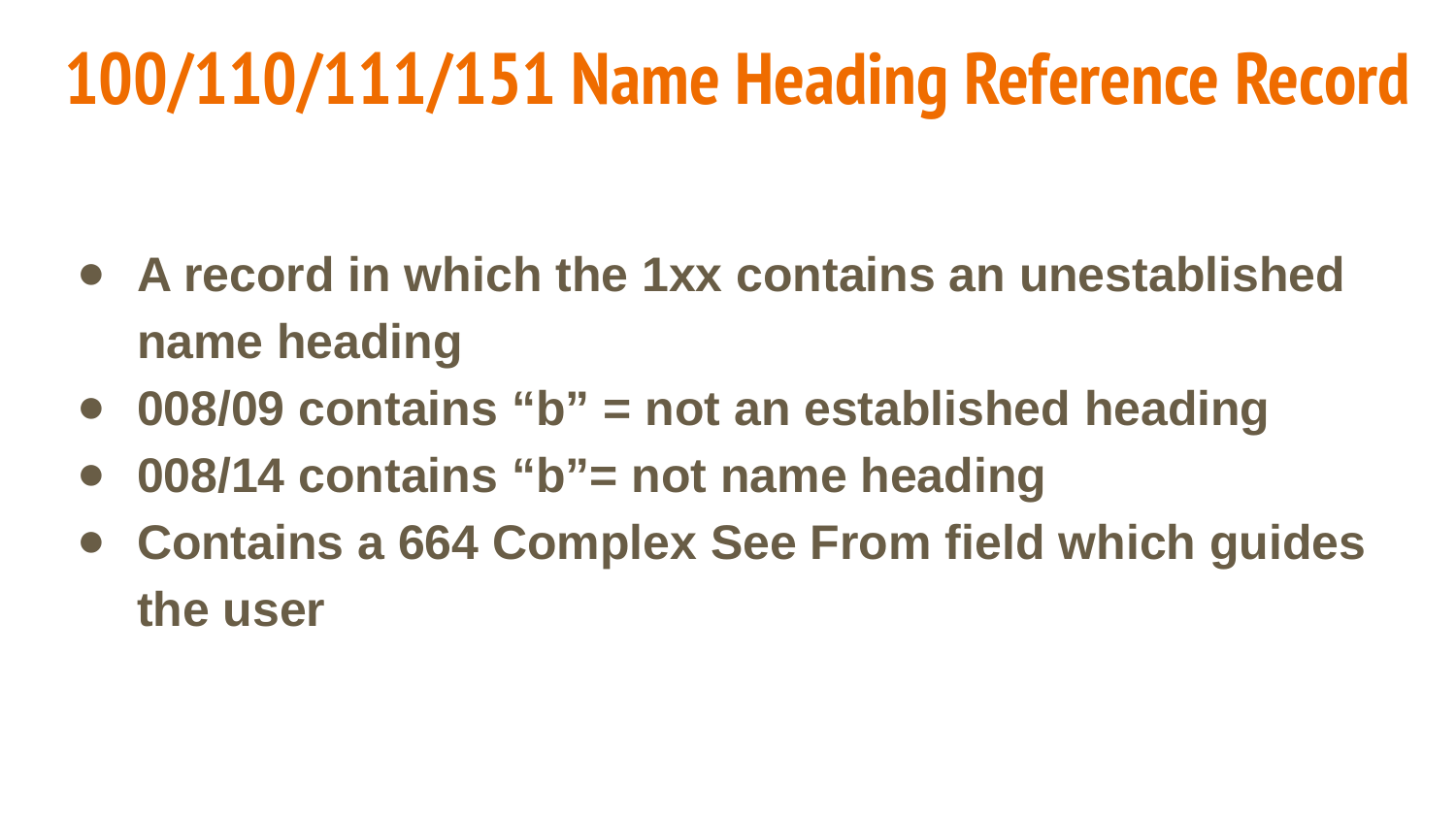

# 100/110/111/151 Name Heading Reference Record

A record in which the 1xx contains an unestablished name heading
008/09 contains “b” = not an established heading
008/14 contains “b”= not name heading
Contains a 664 Complex See From field which guides the user